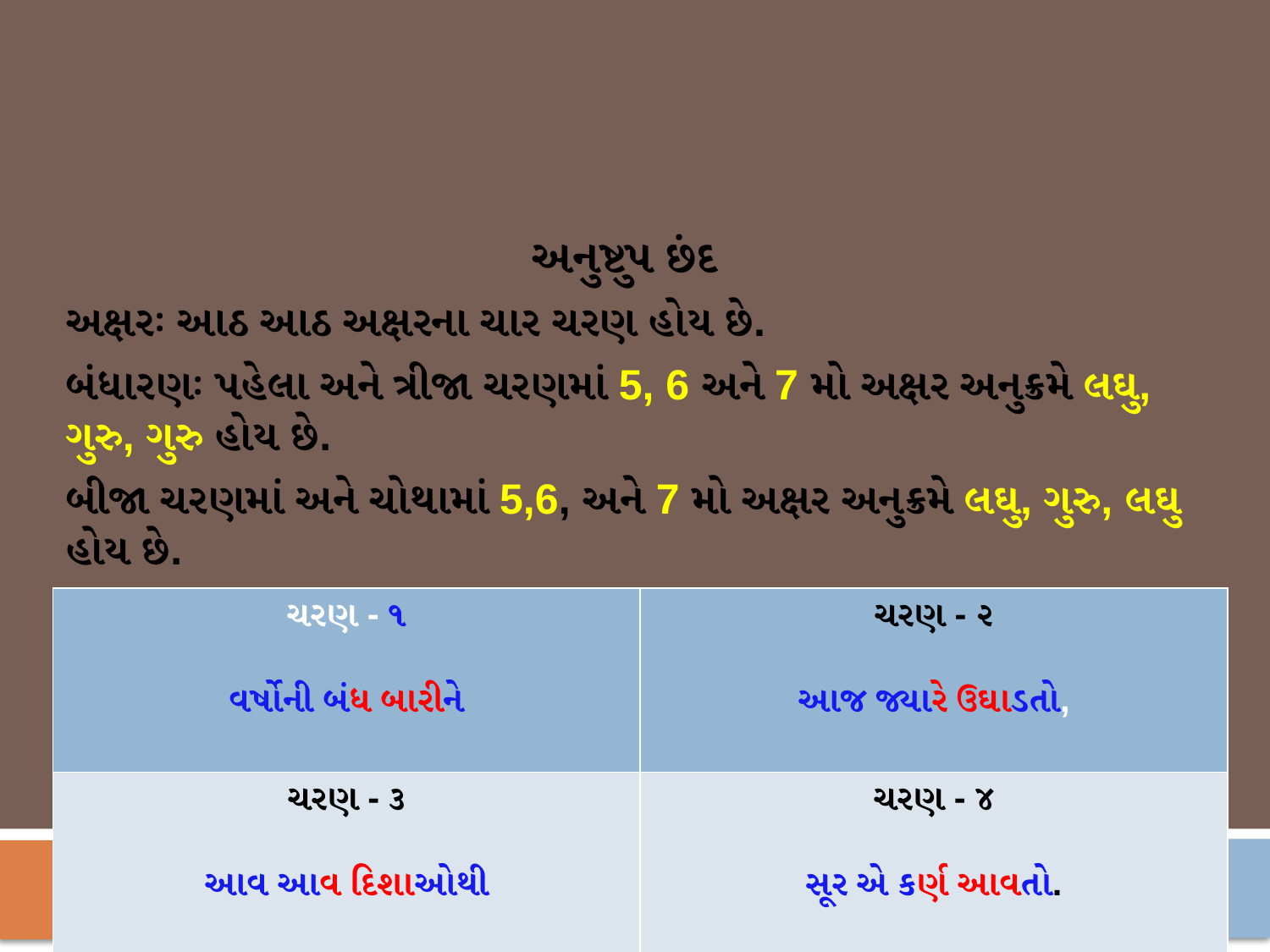

અનુષ્ટુપ છંદ
અક્ષરઃ આઠ આઠ અક્ષરના ચાર ચરણ હોય છે.
બંધારણઃ પહેલા અને ત્રીજા ચરણમાં 5, 6 અને 7 મો અક્ષર અનુક્રમે લઘુ, ગુરુ, ગુરુ હોય છે.
બીજા ચરણમાં અને ચોથામાં 5,6, અને 7 મો અક્ષર અનુક્રમે લઘુ, ગુરુ, લઘુ હોય છે.

#
| ચરણ - ૧ વર્ષોની બંધ બારીને | ચરણ - ૨ આજ જ્યારે ઉઘાડતો, |
| --- | --- |
| ચરણ - ૩ આવ આવ દિશાઓથી | ચરણ - ૪ સૂર એ કર્ણ આવતો. |